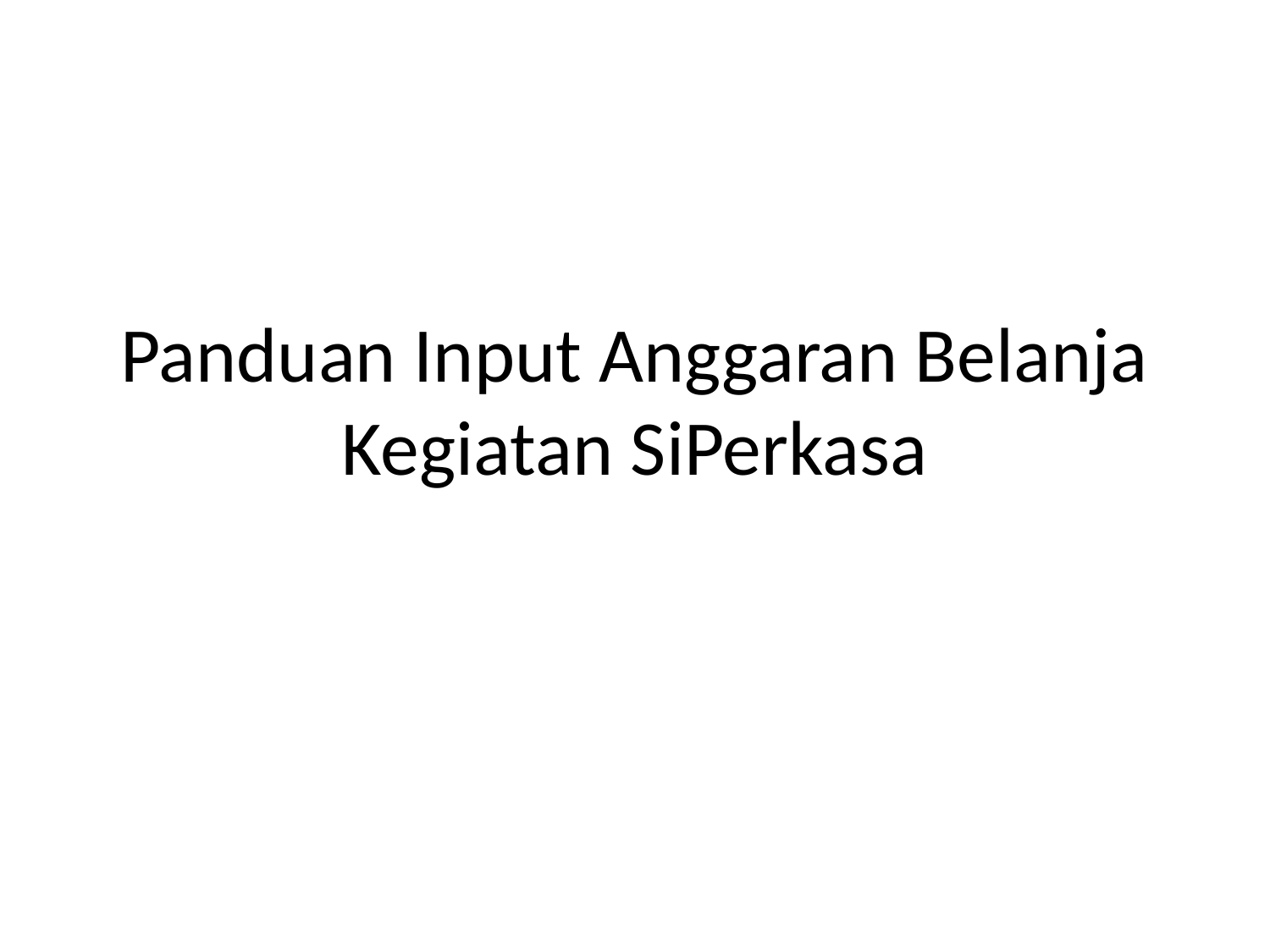

# Panduan Input Anggaran Belanja Kegiatan SiPerkasa